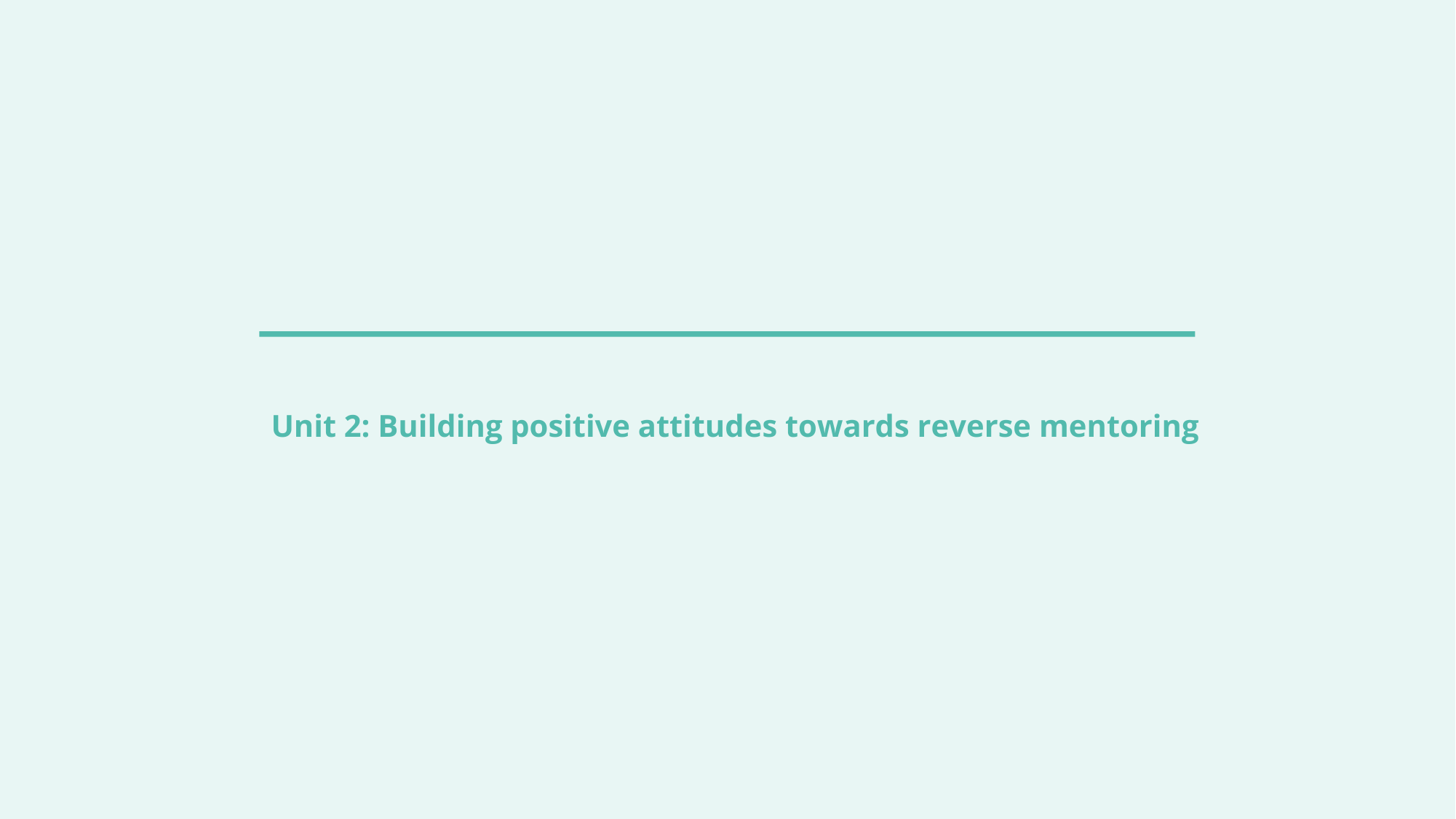

# Unit 2: Building positive attitudes towards reverse mentoring